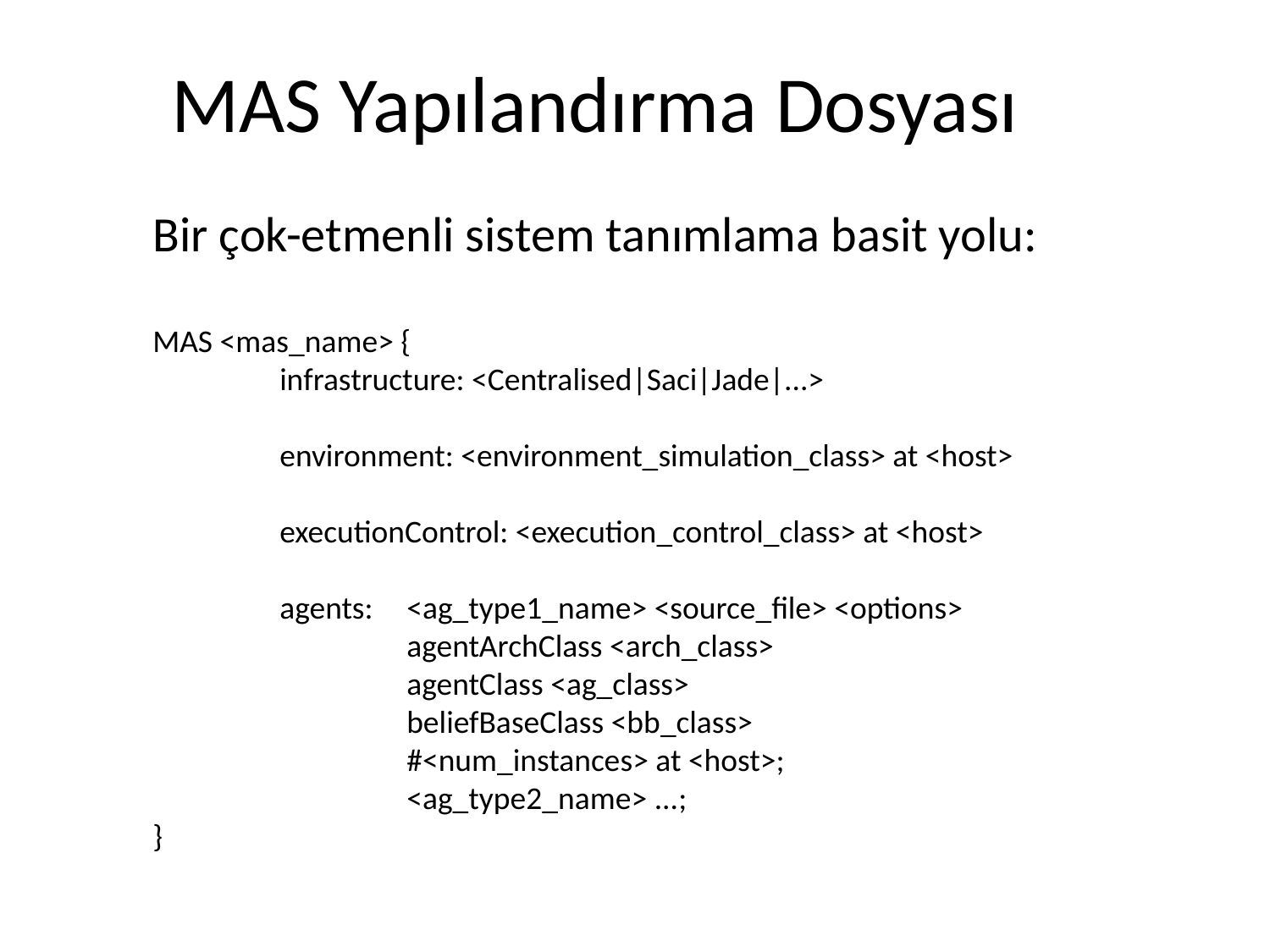

# MAS Yapılandırma Dosyası
Bir çok-etmenli sistem tanımlama basit yolu:

MAS <mas_name> {
	infrastructure: <Centralised|Saci|Jade|...>

	environment: <environment_simulation_class> at <host>

	executionControl: <execution_control_class> at <host>

	agents: 	<ag_type1_name> <source_file> <options>
		agentArchClass <arch_class>
		agentClass <ag_class>
		beliefBaseClass <bb_class>
		#<num_instances> at <host>;
		<ag_type2_name> ...;
}